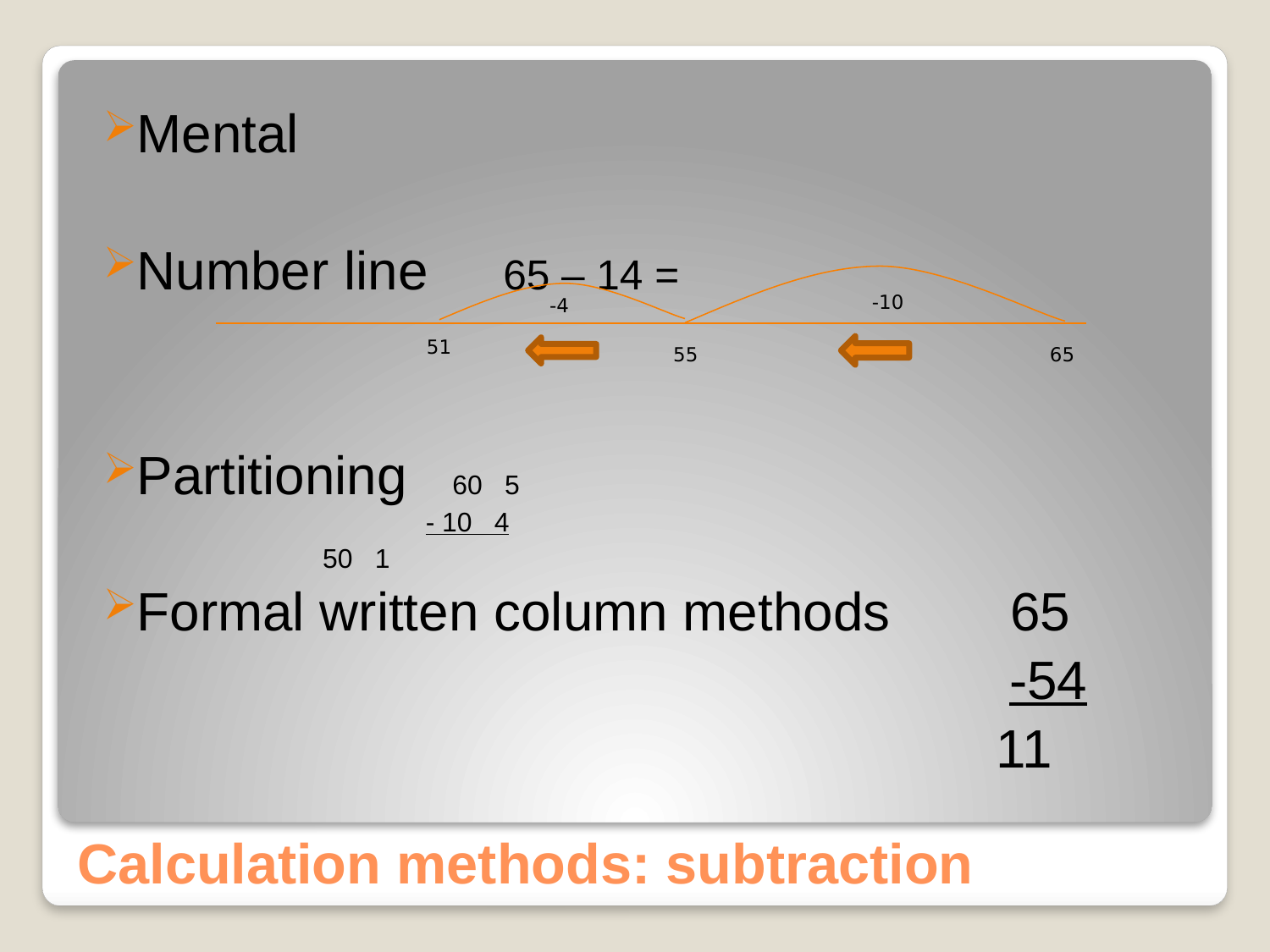

Mental

Number line     65 – 14 =

Partitioning   60   5
                                       - 10   4
	                             50   1
Formal written column methods        65
                                                            -54
                                                                    11

 -10
-4
51
55

65

# Calculation methods: subtraction